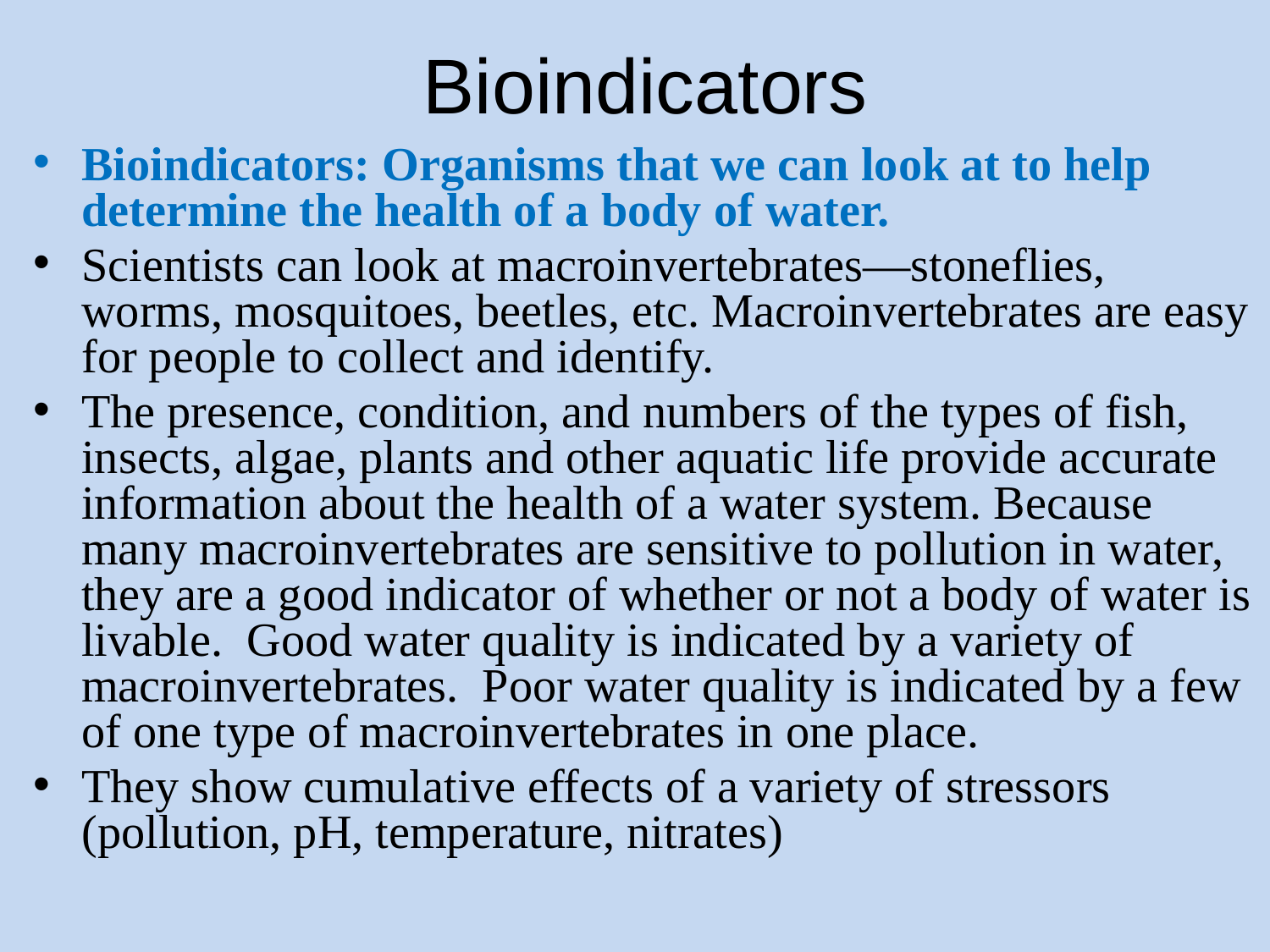

# Bioindicators
Bioindicators: Organisms that we can look at to help determine the health of a body of water.
Scientists can look at macroinvertebrates—stoneflies, worms, mosquitoes, beetles, etc. Macroinvertebrates are easy for people to collect and identify.
The presence, condition, and numbers of the types of fish, insects, algae, plants and other aquatic life provide accurate information about the health of a water system. Because many macroinvertebrates are sensitive to pollution in water, they are a good indicator of whether or not a body of water is livable.  Good water quality is indicated by a variety of macroinvertebrates.  Poor water quality is indicated by a few of one type of macroinvertebrates in one place.
They show cumulative effects of a variety of stressors (pollution, pH, temperature, nitrates)